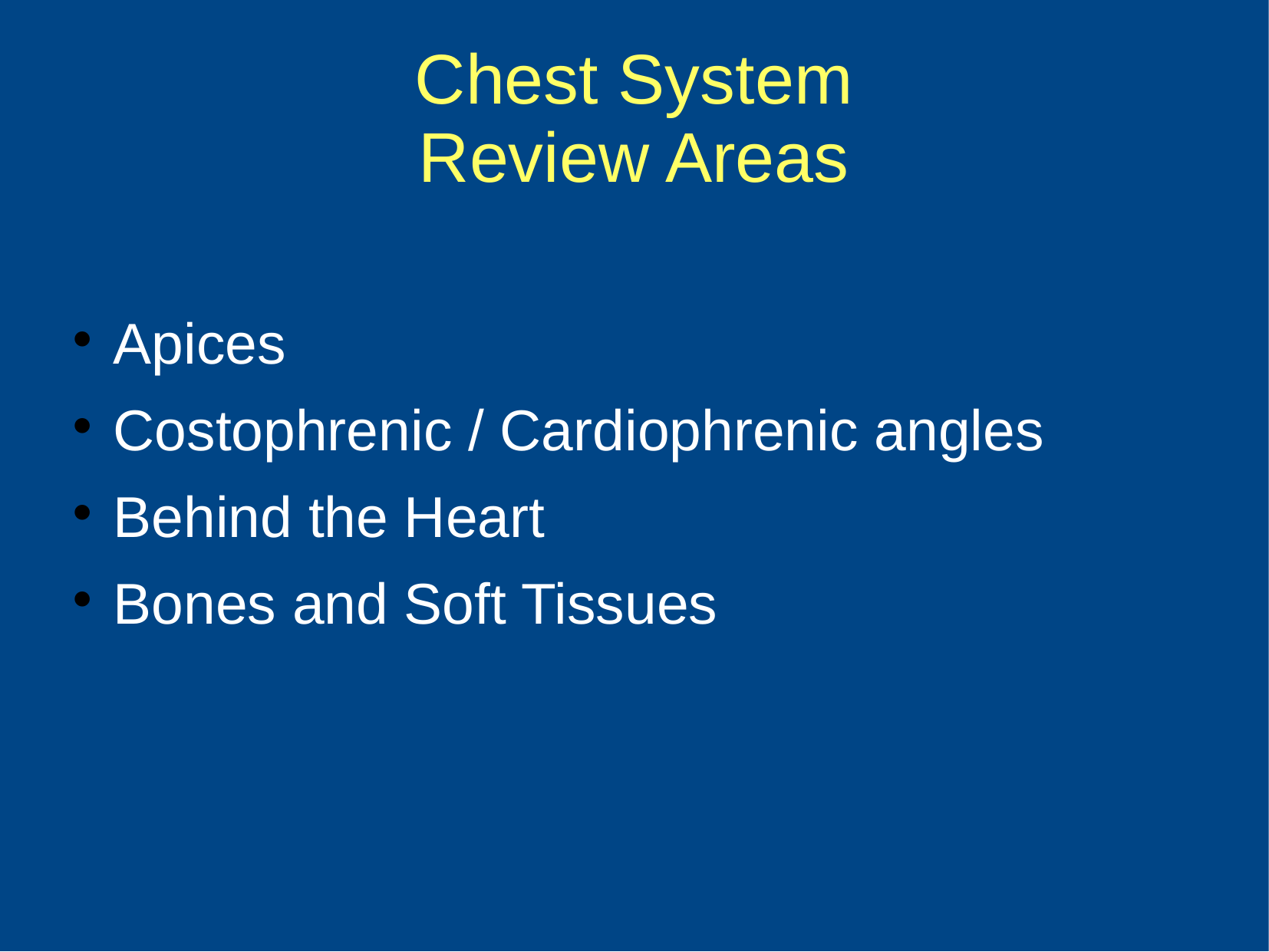

Chest System
Review Areas
Apices
Costophrenic / Cardiophrenic angles
Behind the Heart
Bones and Soft Tissues